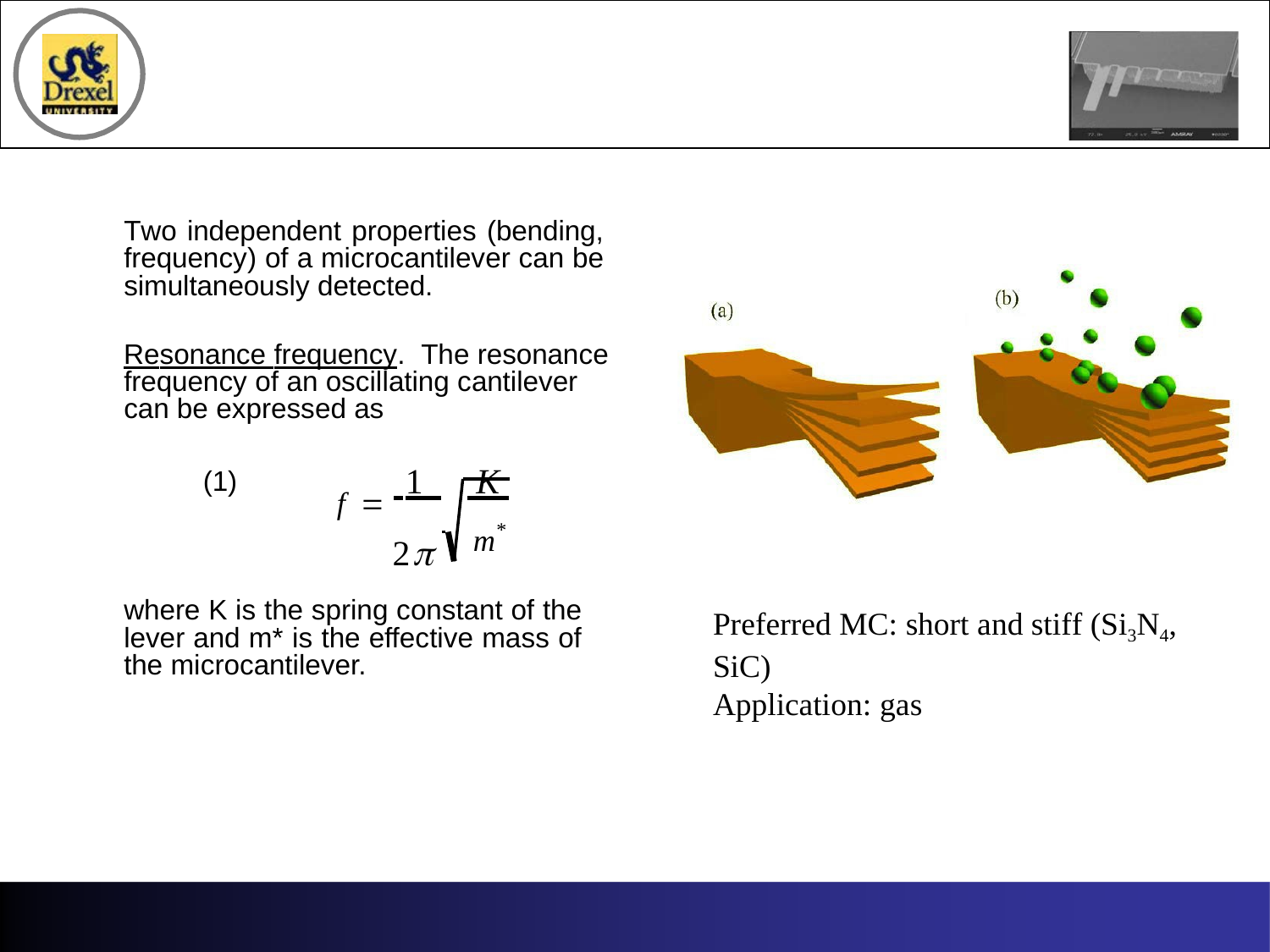

Two independent properties (bending, frequency) of a microcantilever can be simultaneously detected.

Resonance frequency.  The resonance frequency of an oscillating cantilever can be expressed as

(1)

f  =  1  	 K
m*
2π

where K is the spring constant of the lever and m* is the effective mass of the microcantilever.
Preferred MC: short and stiff (Si3N4, SiC)
Application: gas